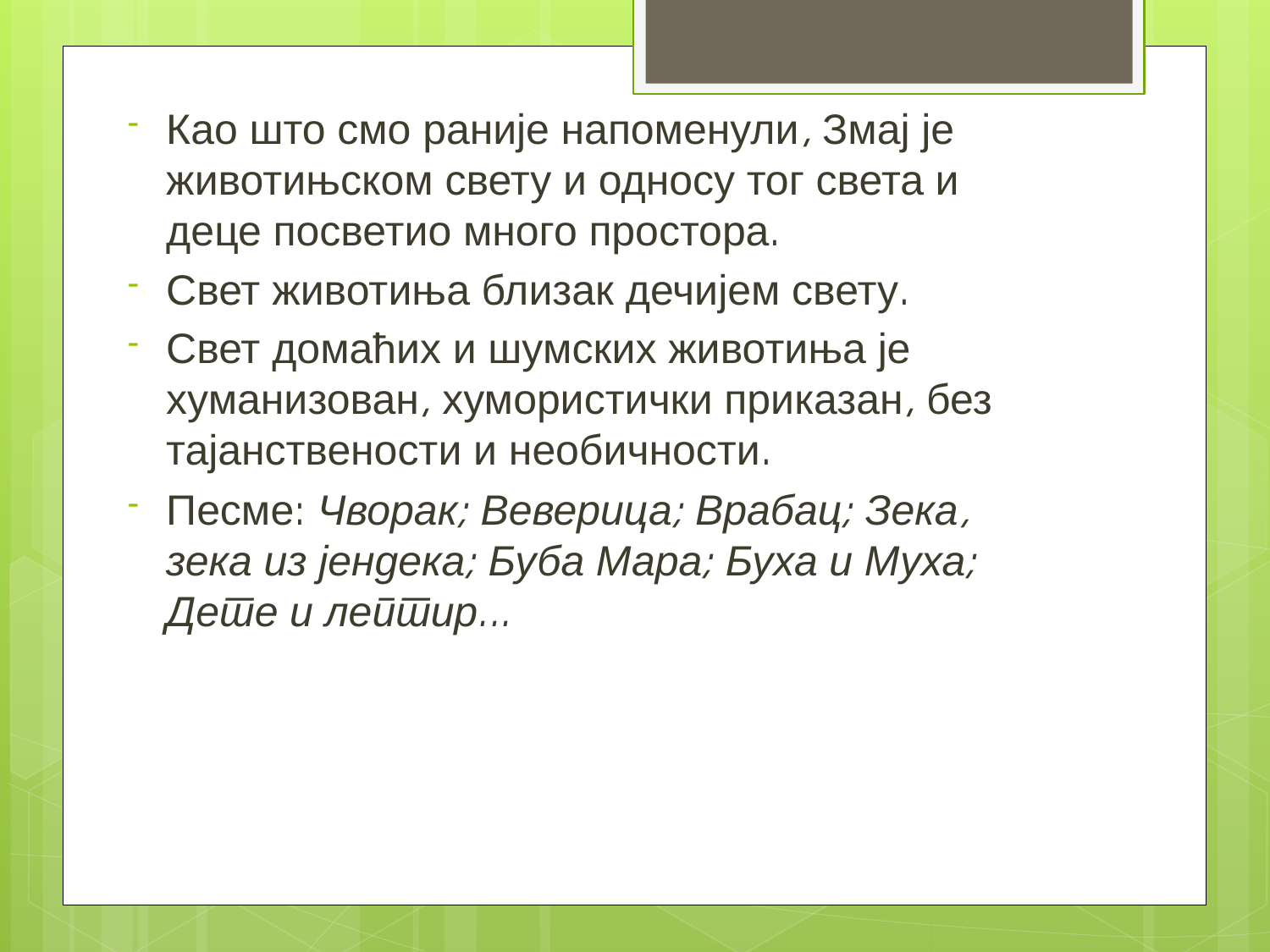

Као што смо раније напоменули, Змај је животињском свету и односу тог света и деце посветио много простора.
Свет животиња близак дечијем свету.
Свет домаћих и шумских животиња је хуманизован, хумористички приказан, без тајанствености и необичности.
Песме: Чворак; Веверица; Врабац; Зека, зека из јендека; Буба Мара; Буха и Муха; Дете и лептир...